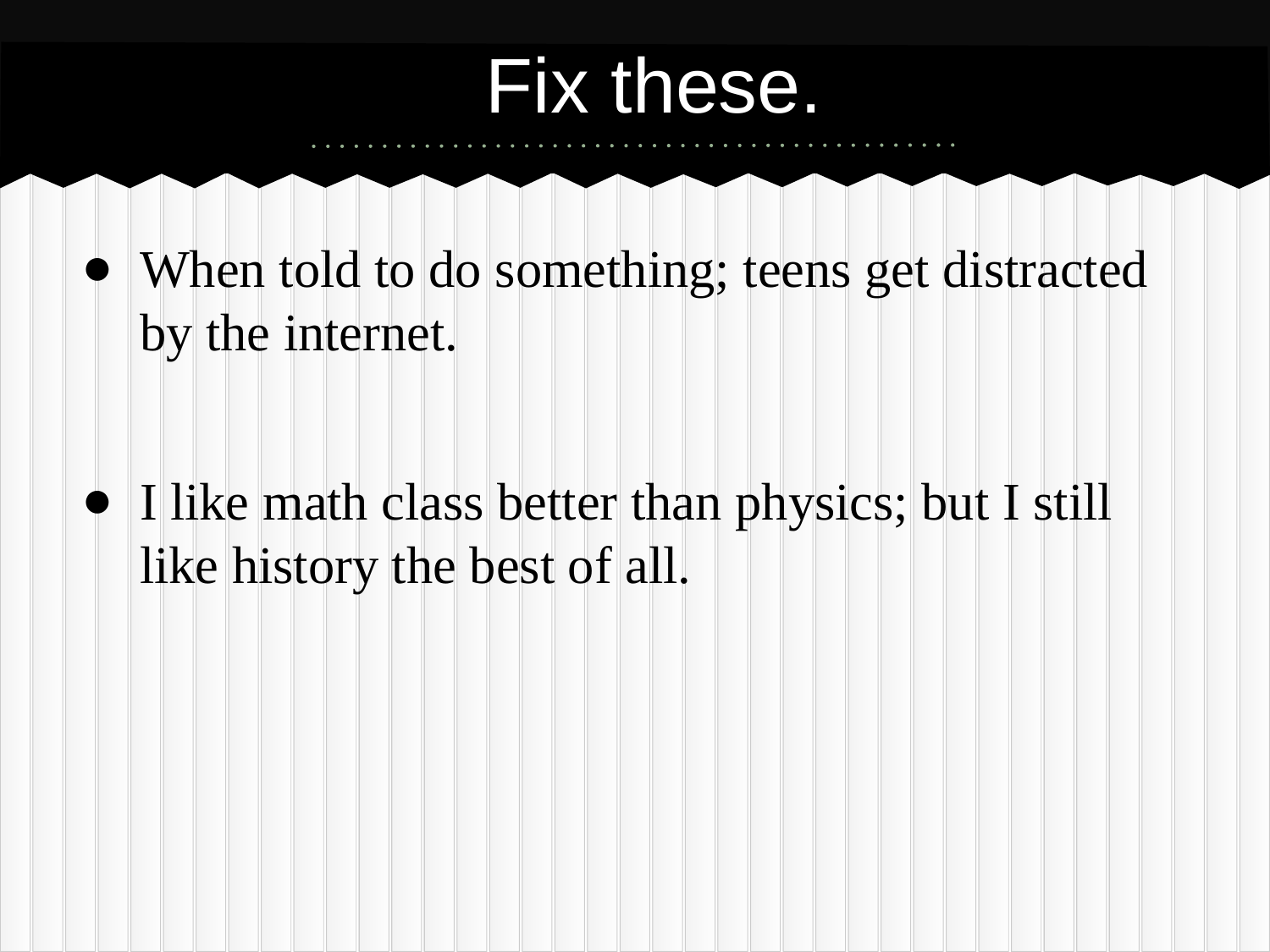

# Fix these.
When told to do something; teens get distracted by the internet.

I like math class better than physics; but I still like history the best of all.